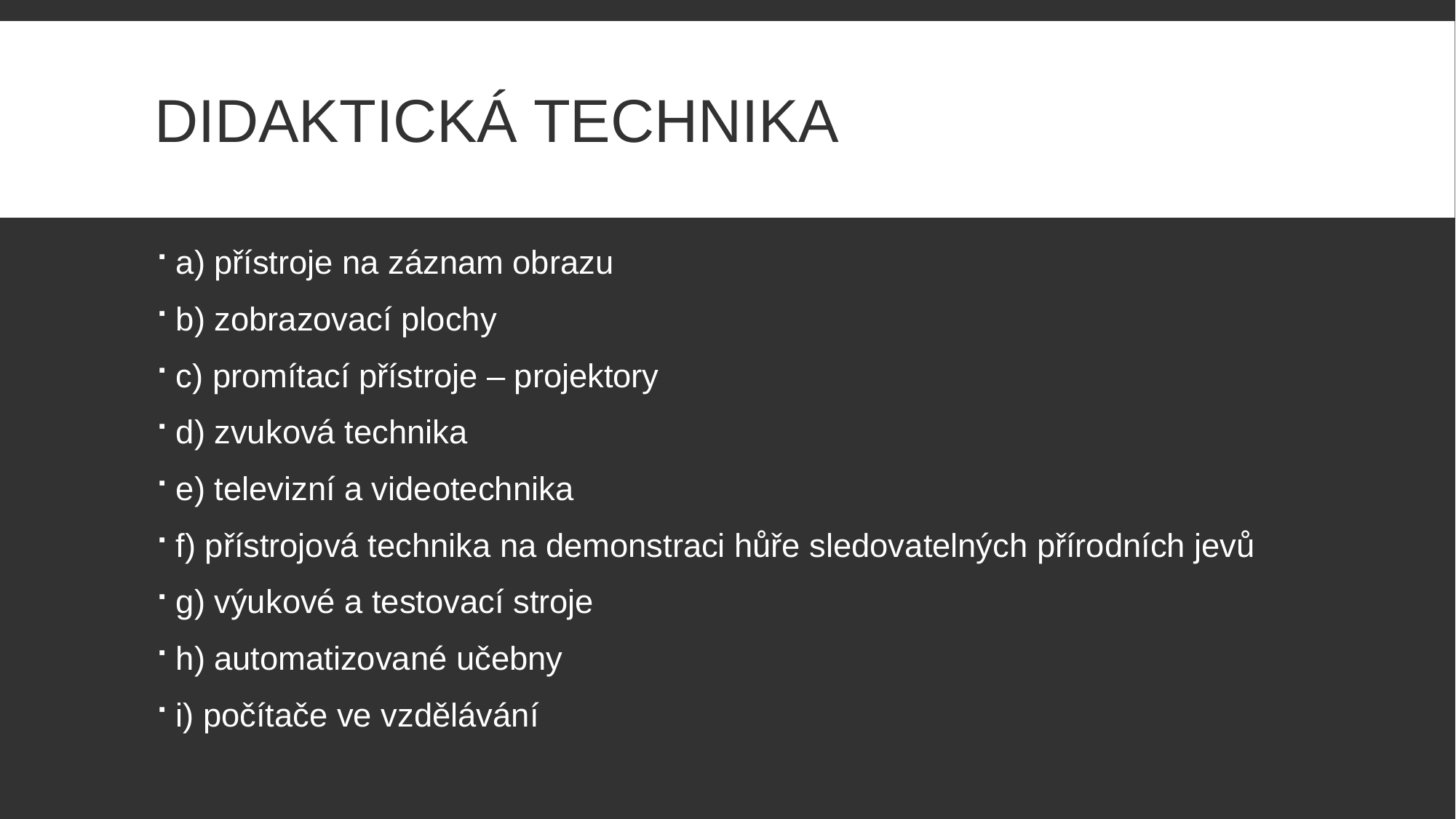

# Didaktická technika
a) přístroje na záznam obrazu
b) zobrazovací plochy
c) promítací přístroje – projektory
d) zvuková technika
e) televizní a videotechnika
f) přístrojová technika na demonstraci hůře sledovatelných přírodních jevů
g) výukové a testovací stroje
h) automatizované učebny
i) počítače ve vzdělávání